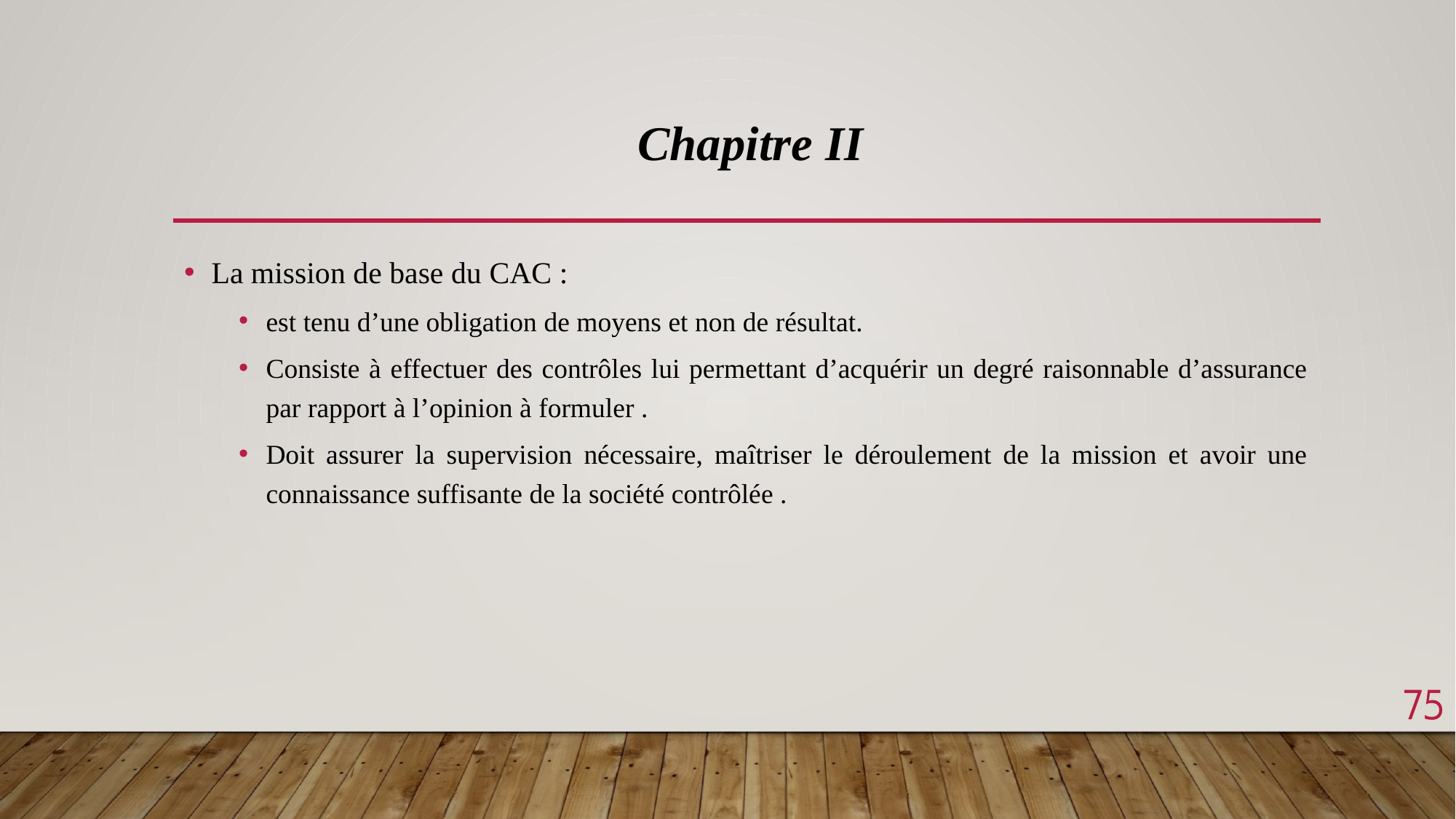

Chapitre II
La mission de base du CAC :
est tenu d’une obligation de moyens et non de résultat.
Consiste à effectuer des contrôles lui permettant d’acquérir un degré raisonnable d’assurance par rapport à l’opinion à formuler .
Doit assurer la supervision nécessaire, maîtriser le déroulement de la mission et avoir une connaissance suffisante de la société contrôlée .
75